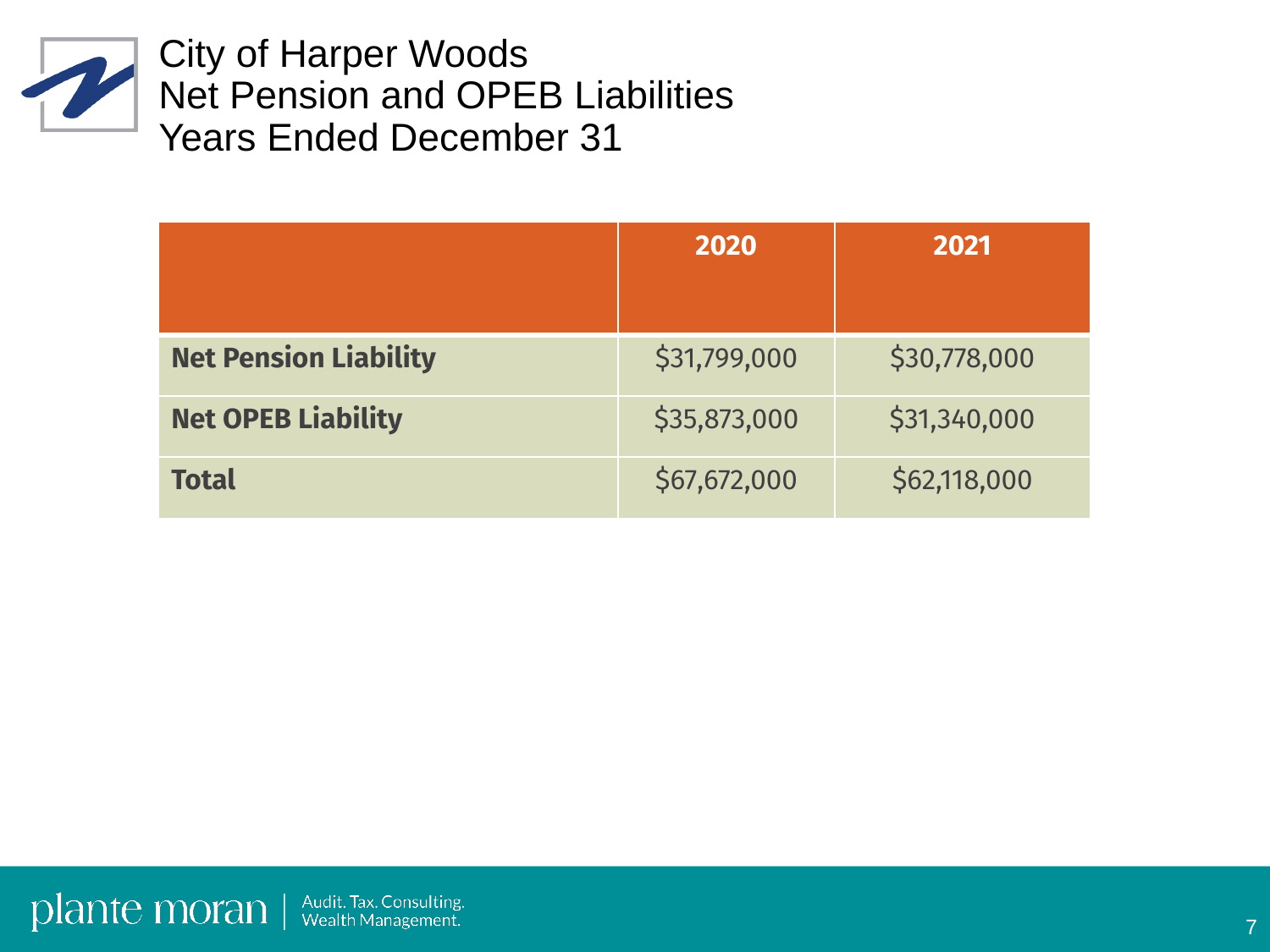

# City of Harper Woods Net Pension and OPEB Liabilities Years Ended December 31
|  | 2020 | 2021 |
| --- | --- | --- |
| Net Pension Liability | $31,799,000 | $30,778,000 |
| Net OPEB Liability | $35,873,000 | $31,340,000 |
| Total | $67,672,000 | $62,118,000 |
7